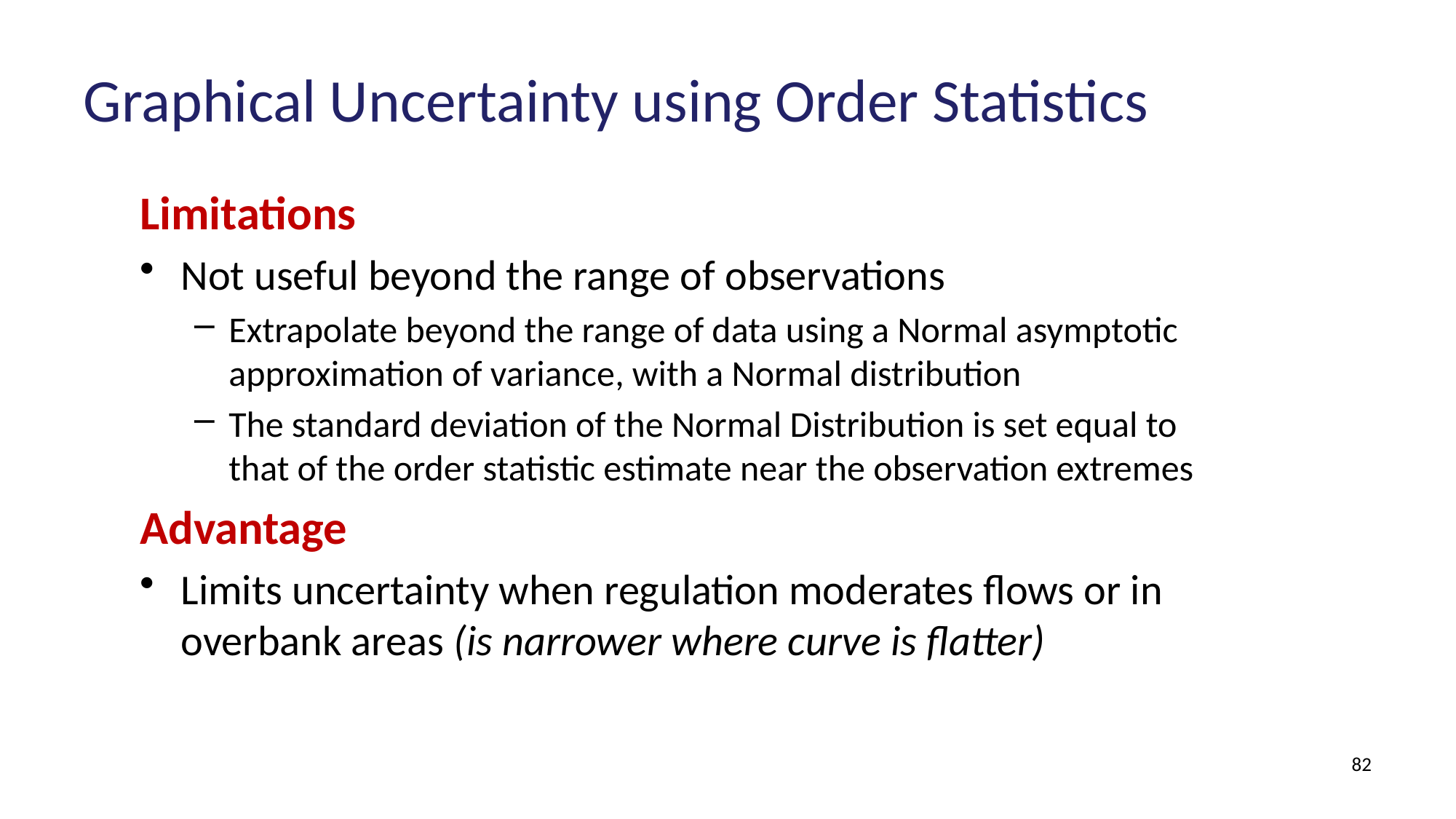

# Graphical Uncertainty using Order Statistics
Limitations
Not useful beyond the range of observations
Extrapolate beyond the range of data using a Normal asymptotic approximation of variance, with a Normal distribution
The standard deviation of the Normal Distribution is set equal to that of the order statistic estimate near the observation extremes
Advantage
Limits uncertainty when regulation moderates flows or in overbank areas (is narrower where curve is flatter)
82